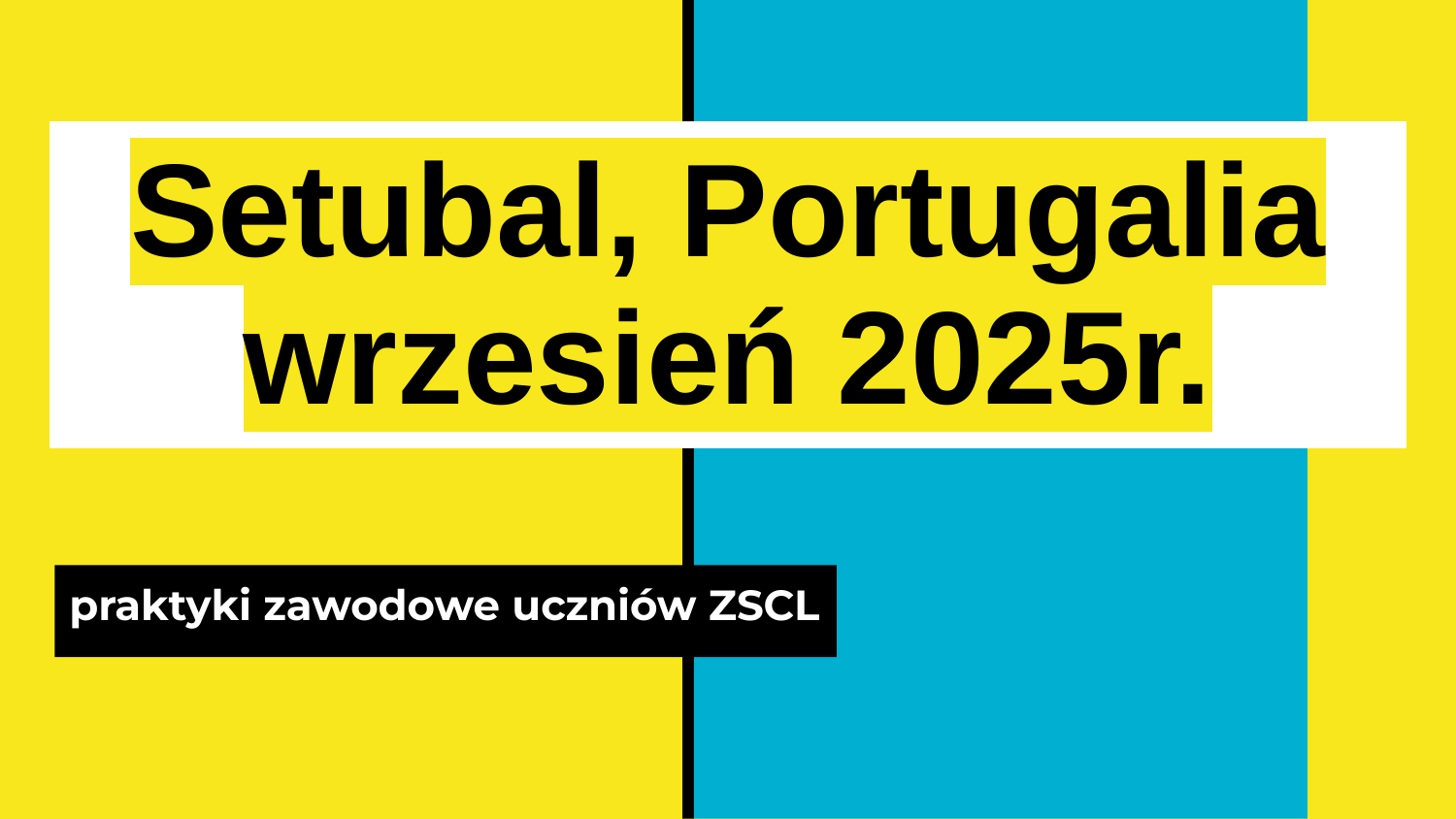

# Setubal, Portugalia
wrzesień 2025r.
praktyki zawodowe uczniów ZSCL